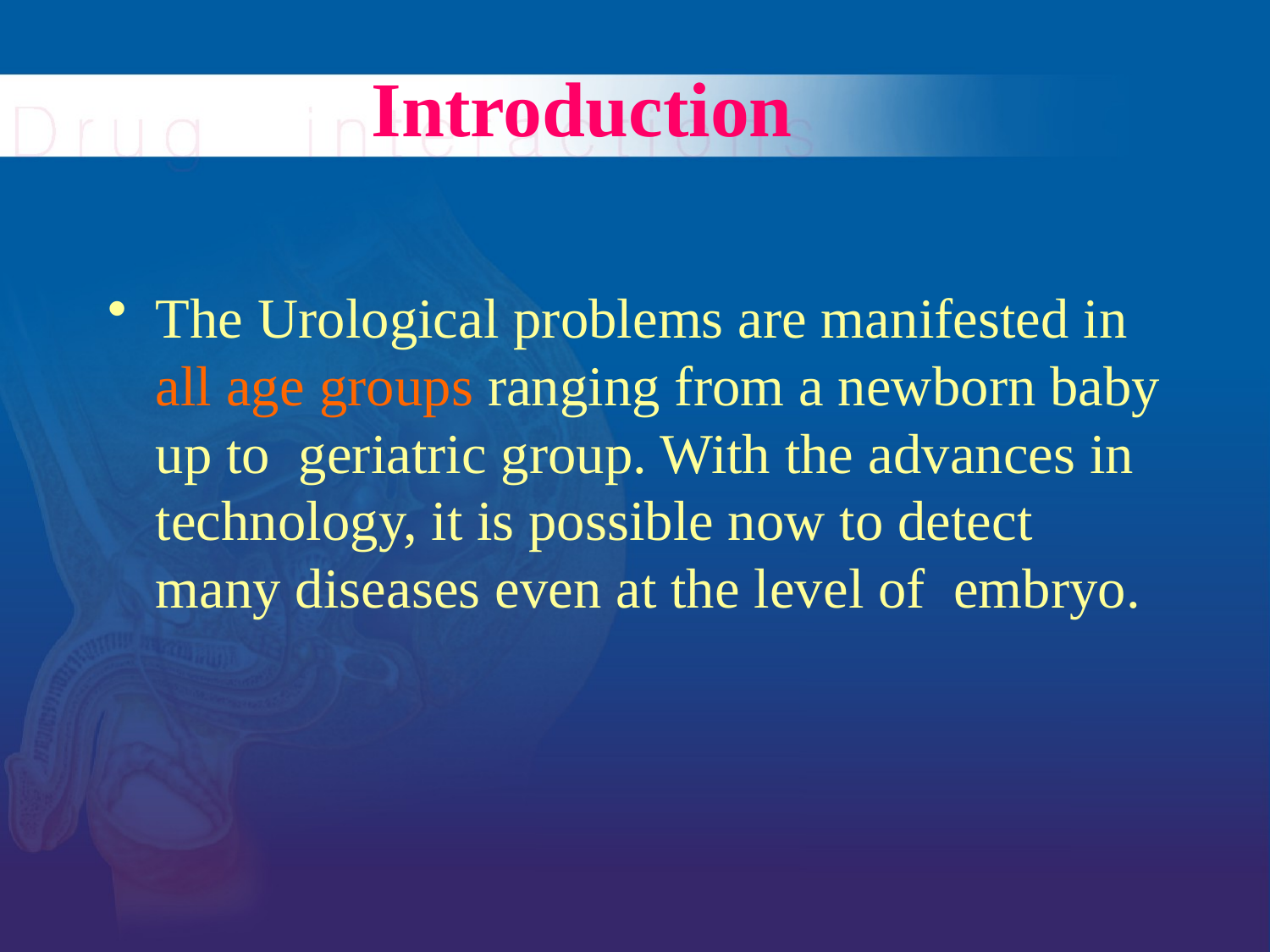

# Introduction
The Urological problems are manifested in all age groups ranging from a newborn baby up to  geriatric group. With the advances in technology, it is possible now to detect many diseases even at the level of  embryo.